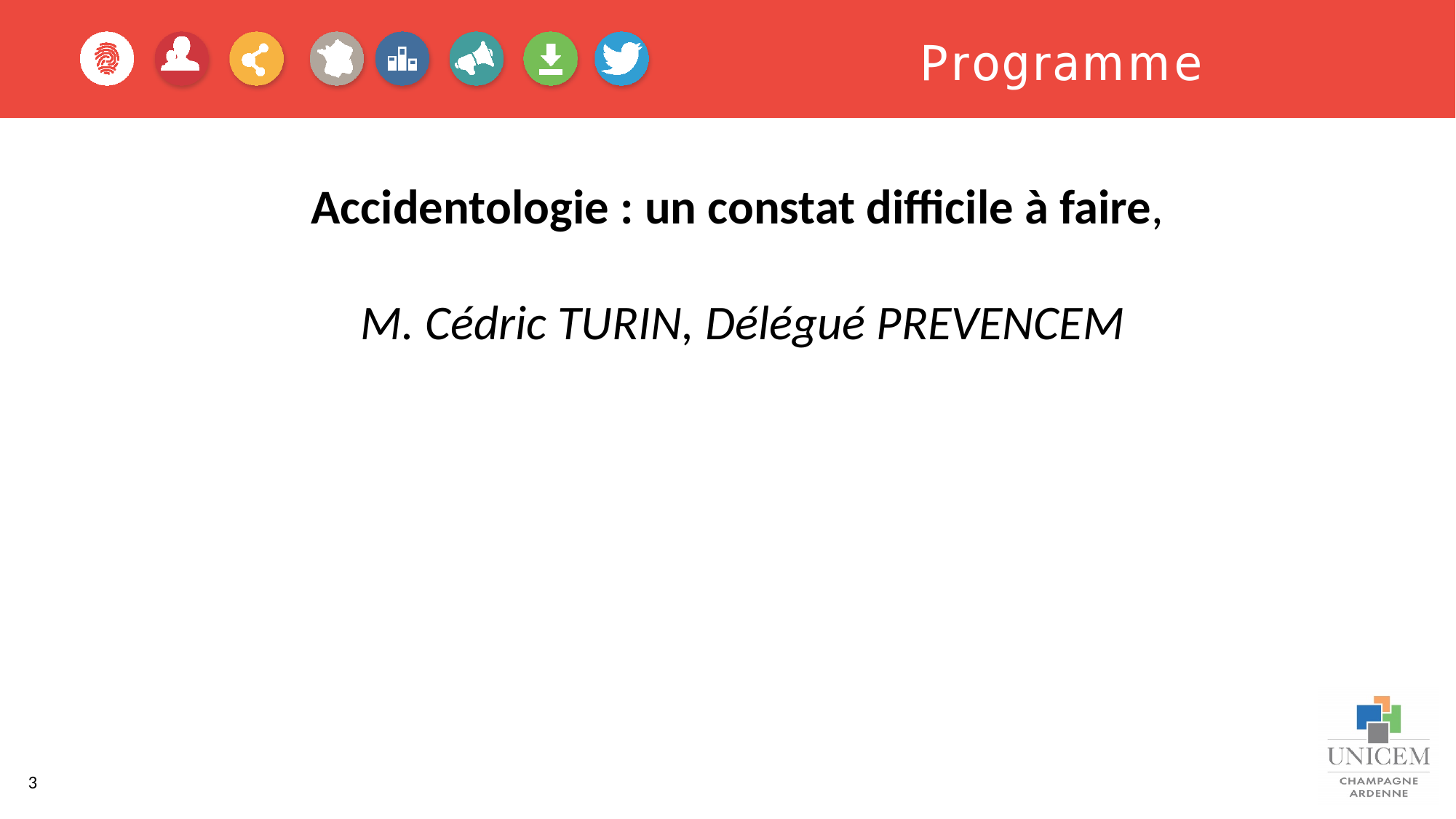

Programme

Accidentologie : un constat difficile à faire,

 M. Cédric TURIN, Délégué PREVENCEM

3